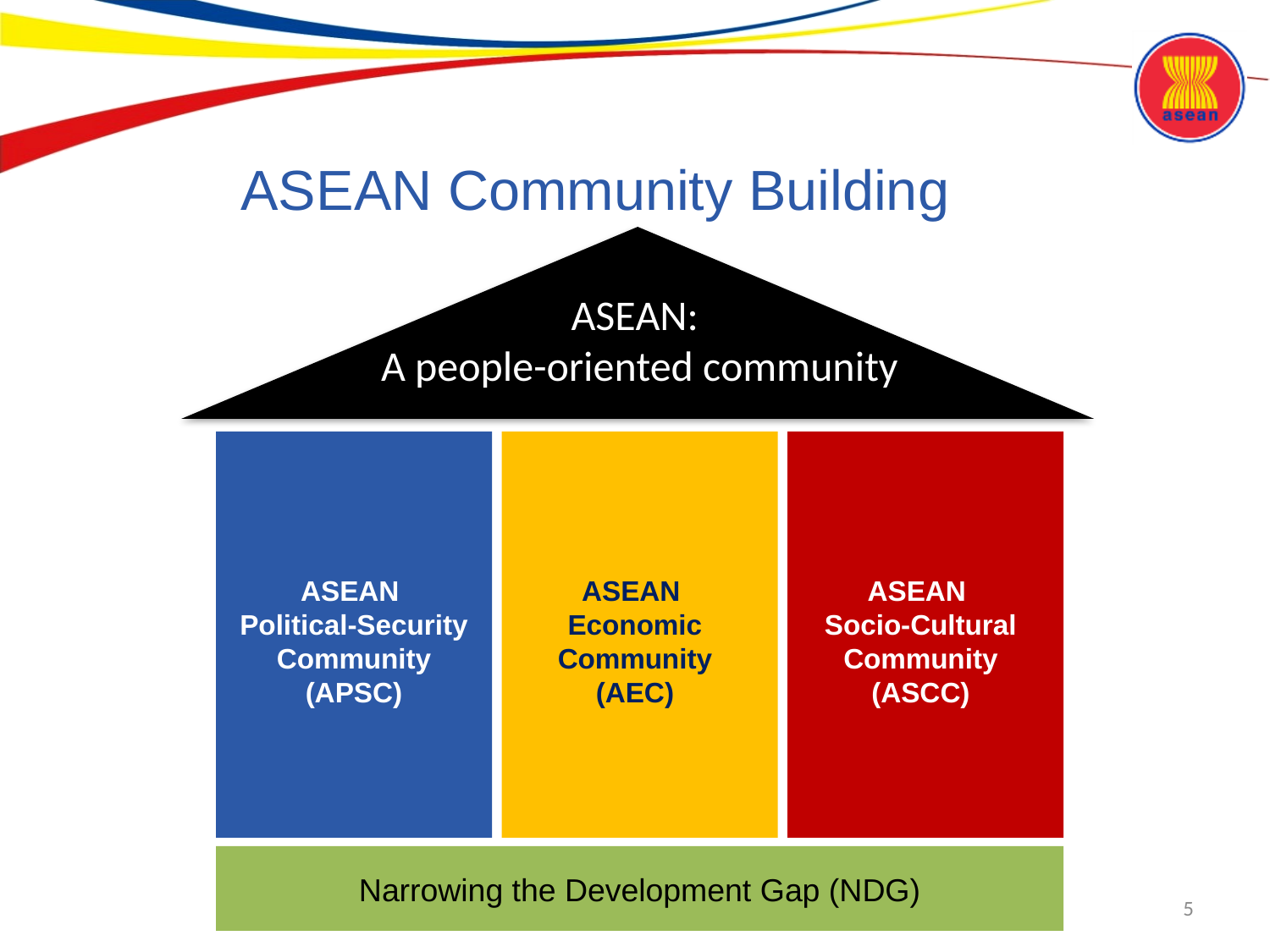

# ASEAN Community Building

ASEAN:
A people-oriented community

ASEAN
Political-Security
Community
(APSC)
ASEAN
Economic
Community
(AEC)
ASEAN
Socio-Cultural
Community
(ASCC)
Narrowing the Development Gap (NDG)
5